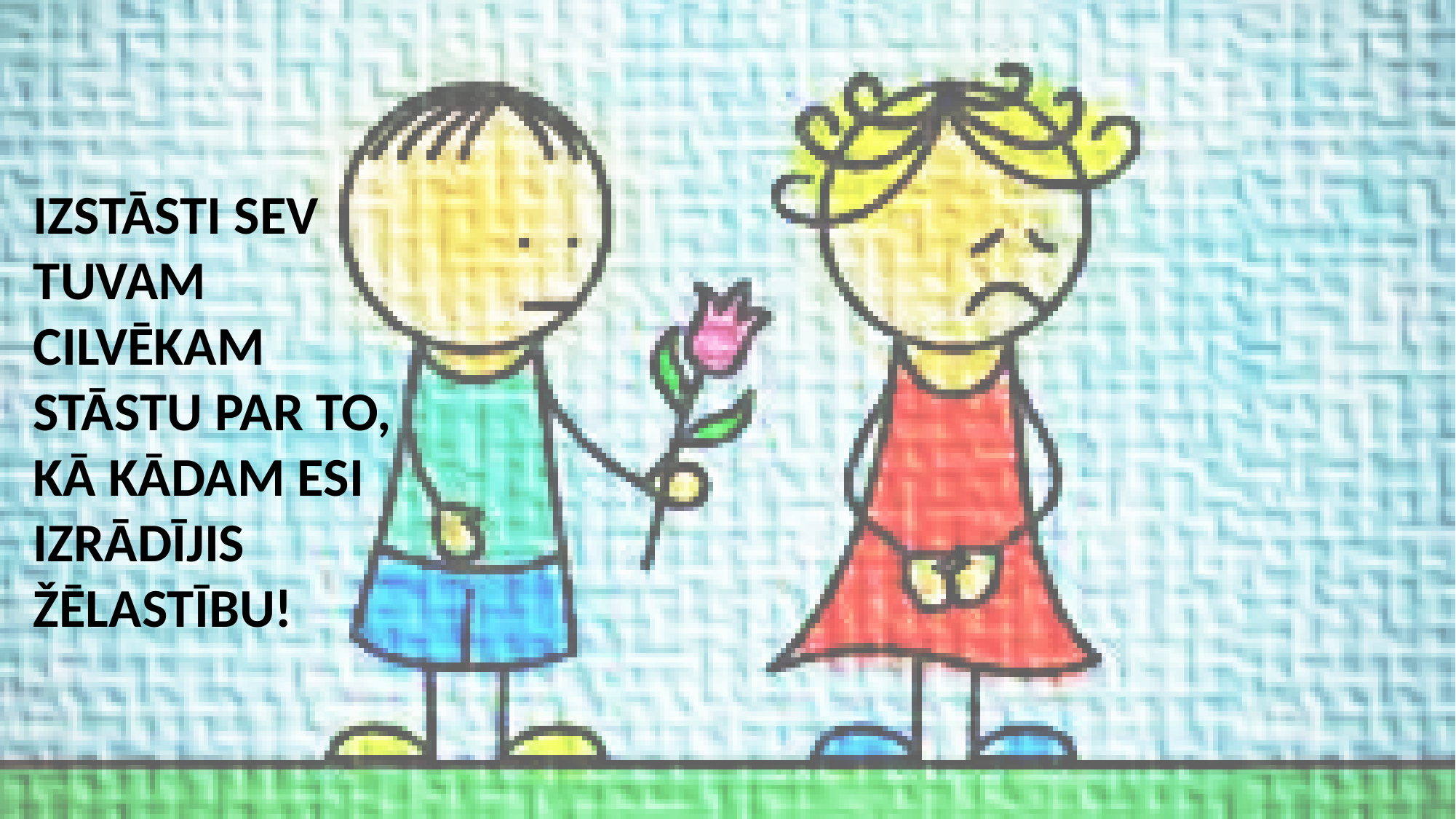

IZSTĀSTI SEV TUVAM CILVĒKAM STĀSTU PAR TO, KĀ KĀDAM ESI IZRĀDĪJIS ŽĒLASTĪBU!